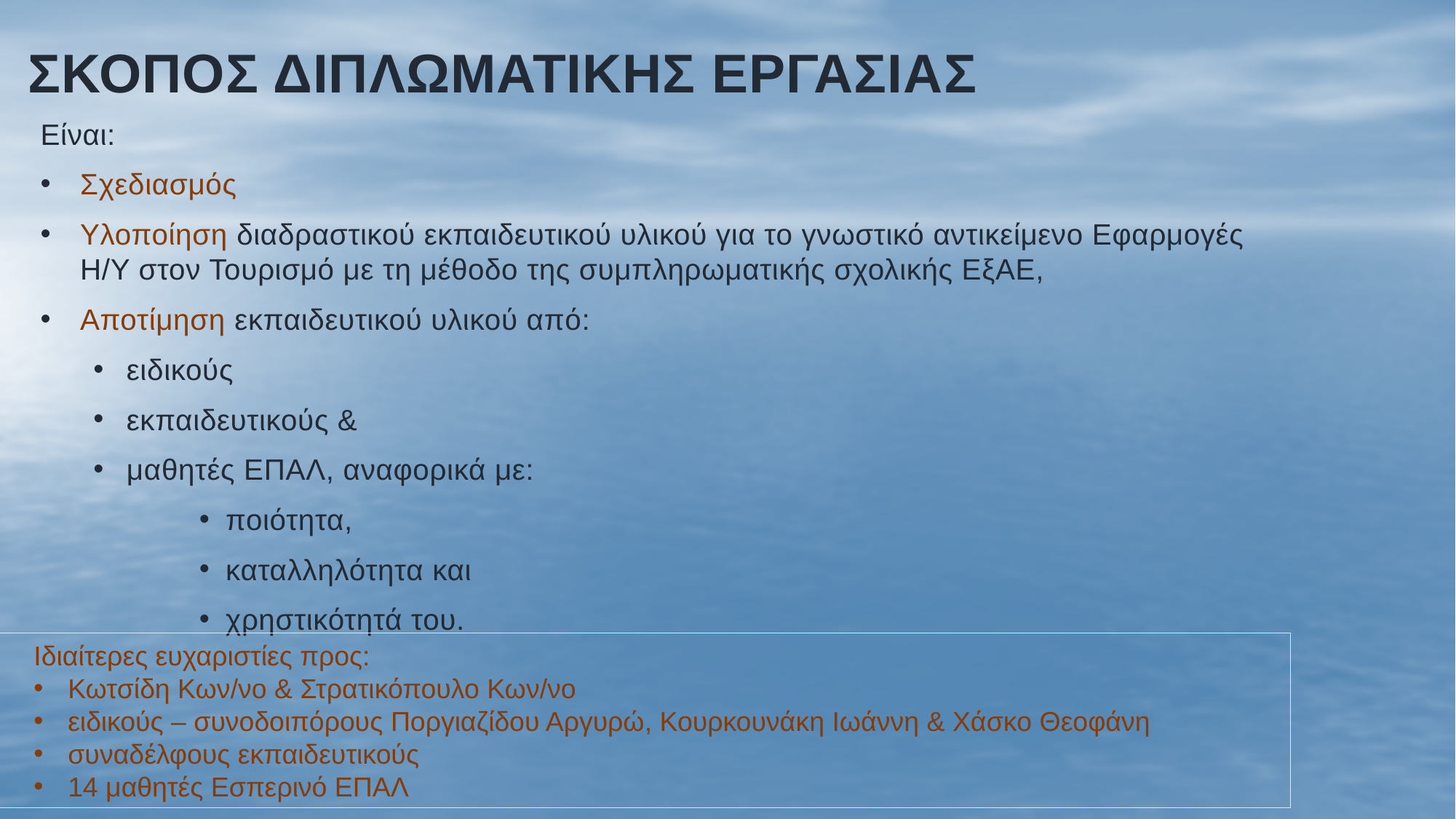

# ΣκοπΟς διπλωματικΗς εργασΙας
Είναι:
Σχεδιασμός
Υλοποίηση διαδραστικού εκπαιδευτικού υλικού για το γνωστικό αντικείμενο Εφαρμογές Η/Υ στον Τουρισμό με τη μέθοδο της συμπληρωματικής σχολικής ΕξΑΕ,
Αποτίμηση εκπαιδευτικού υλικού από:
ειδικούς
εκπαιδευτικούς &
μαθητές ΕΠΑΛ, αναφορικά με:
ποιότητα,
καταλληλότητα και
χρηστικότητά του.

Ιδιαίτερες ευχαριστίες προς:
Κωτσίδη Κων/νο & Στρατικόπουλο Κων/νο
ειδικούς – συνοδοιπόρους Ποργιαζίδου Αργυρώ, Κουρκουνάκη Ιωάννη & Χάσκο Θεοφάνη
συναδέλφους εκπαιδευτικούς
14 μαθητές Εσπερινό ΕΠΑΛ